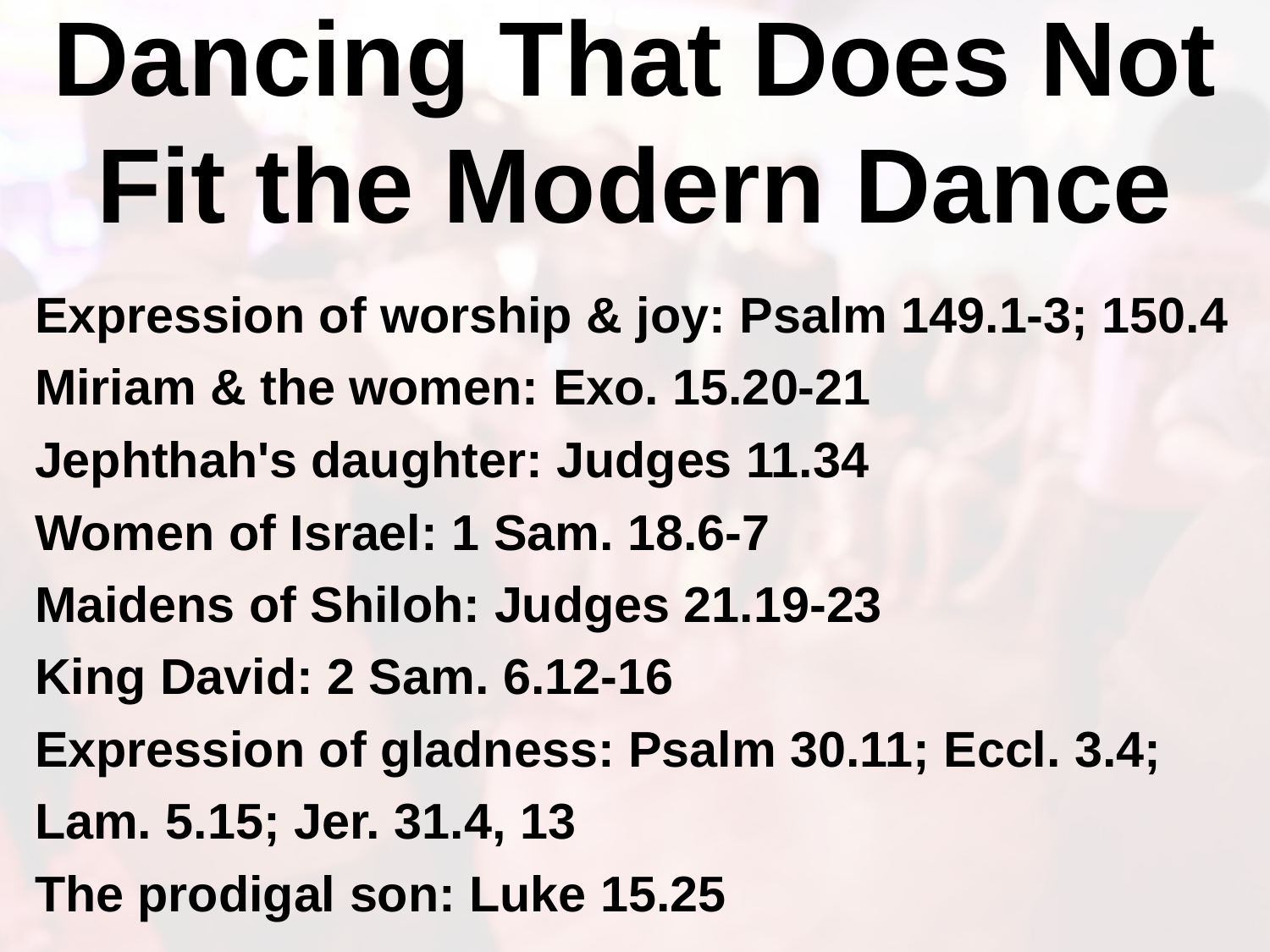

# Dancing That Does Not Fit the Modern Dance
Expression of worship & joy: Psalm 149.1-3; 150.4
Miriam & the women: Exo. 15.20-21
Jephthah's daughter: Judges 11.34
Women of Israel: 1 Sam. 18.6-7
Maidens of Shiloh: Judges 21.19-23
King David: 2 Sam. 6.12-16
Expression of gladness: Psalm 30.11; Eccl. 3.4; Lam. 5.15; Jer. 31.4, 13
The prodigal son: Luke 15.25